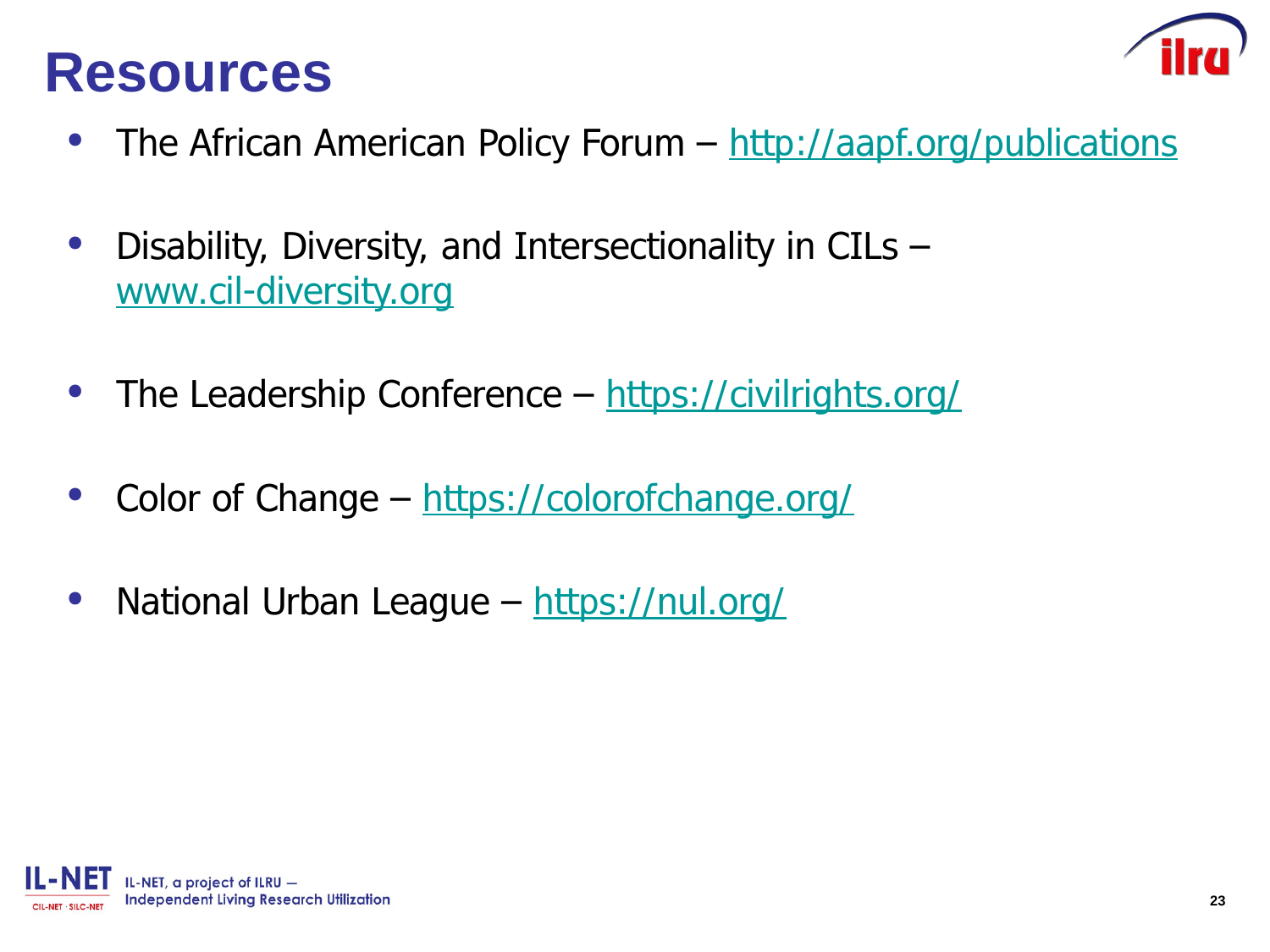

# Resources
The African American Policy Forum – http://aapf.org/publications

Disability, Diversity, and Intersectionality in CILs – www.cil-diversity.org

The Leadership Conference – https://civilrights.org/

Color of Change – https://colorofchange.org/

National Urban League – https://nul.org/